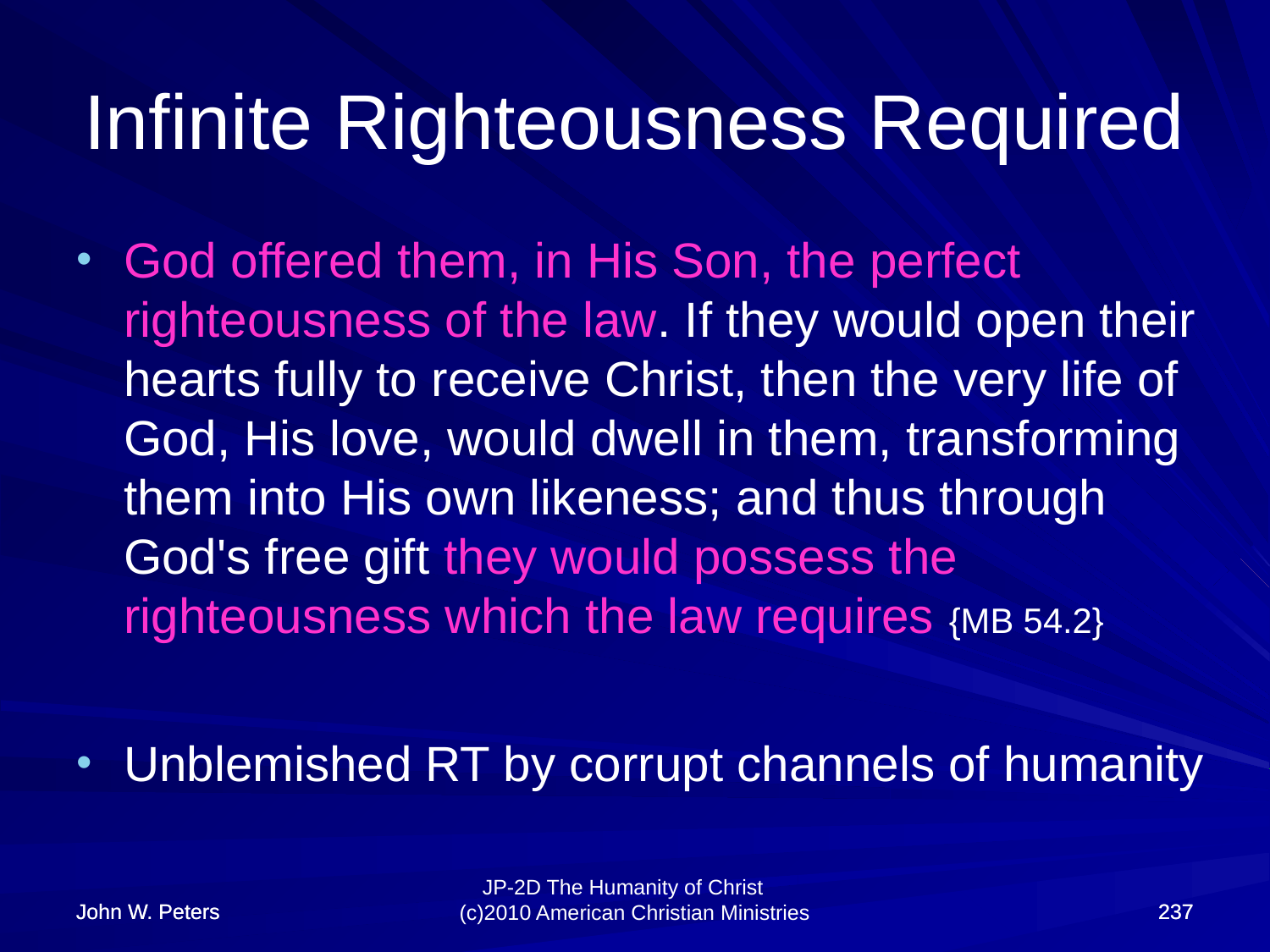

# Infinite Righteousness Required
God offered them, in His Son, the perfect righteousness of the law. If they would open their hearts fully to receive Christ, then the very life of God, His love, would dwell in them, transforming them into His own likeness; and thus through God's free gift they would possess the righteousness which the law requires {MB 54.2}

Unblemished RT by corrupt channels of humanity

John W. Peters
John W. Peters
237
237
JP-2D The Humanity of Christ     (c)2010 American Christian Ministries